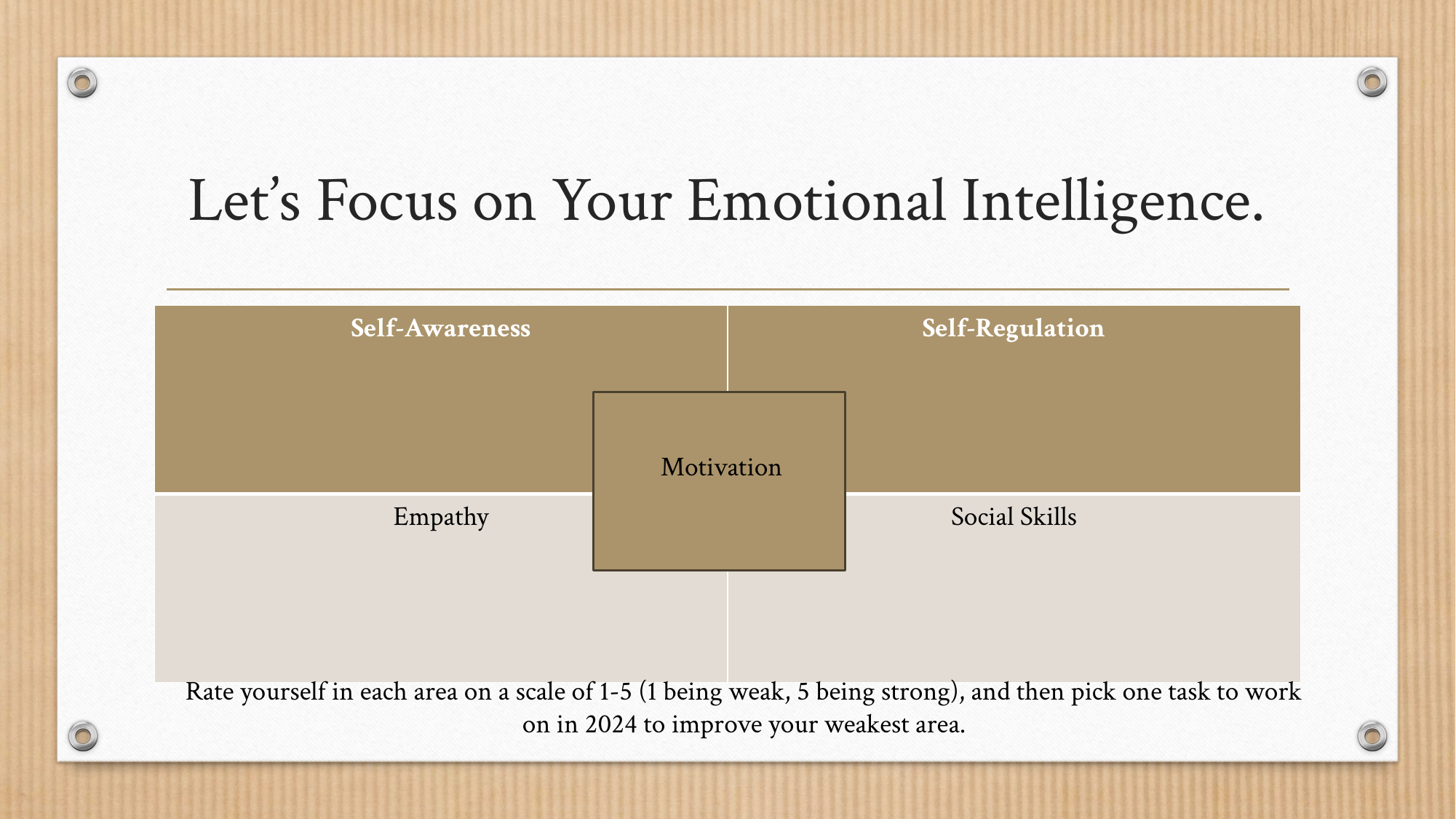

# Let’s Focus on Your Emotional Intelligence.
| Self-Awareness | Self-Regulation |
| --- | --- |
| Empathy | Social Skills |

Motivation
Rate yourself in each area on a scale of 1-5 (1 being weak, 5 being strong), and then pick one task to work on in 2024 to improve your weakest area.